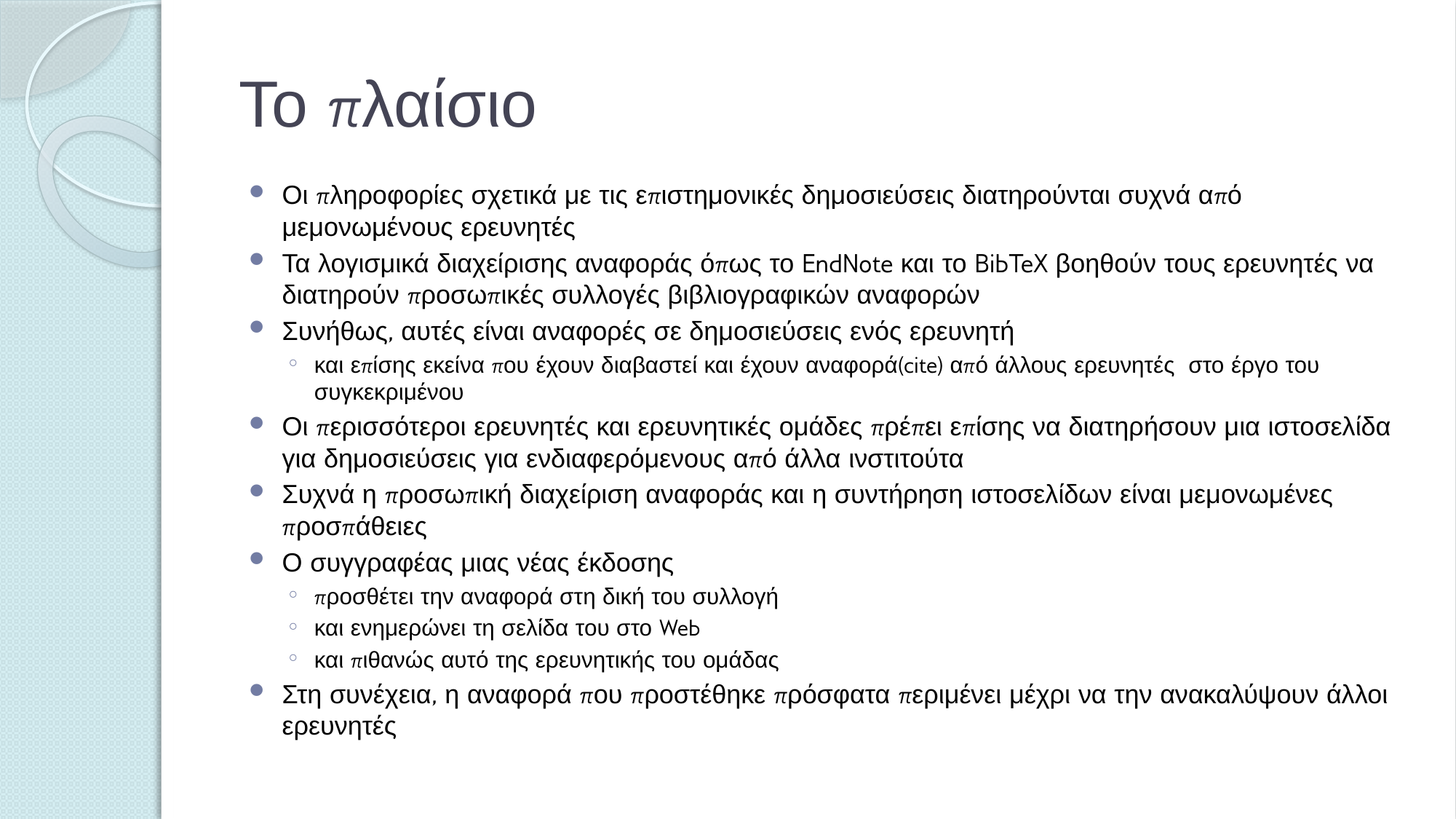

# Το πλαίσιο
Οι πληροφορίες σχετικά με τις επιστημονικές δημοσιεύσεις διατηρούνται συχνά από μεμονωμένους ερευνητές
Τα λογισμικά διαχείρισης αναφοράς όπως το EndNote και το BibTeX βοηθούν τους ερευνητές να διατηρούν προσωπικές συλλογές βιβλιογραφικών αναφορών
Συνήθως, αυτές είναι αναφορές σε δημοσιεύσεις ενός ερευνητή
και επίσης εκείνα που έχουν διαβαστεί και έχουν αναφορά(cite) από άλλους ερευνητές  στο έργο του συγκεκριμένου
Οι περισσότεροι ερευνητές και ερευνητικές ομάδες πρέπει επίσης να διατηρήσουν μια ιστοσελίδα για δημοσιεύσεις για ενδιαφερόμενους από άλλα ινστιτούτα
Συχνά η προσωπική διαχείριση αναφοράς και η συντήρηση ιστοσελίδων είναι μεμονωμένες προσπάθειες
Ο συγγραφέας μιας νέας έκδοσης
προσθέτει την αναφορά στη δική του συλλογή
και ενημερώνει τη σελίδα του στο Web
και πιθανώς αυτό της ερευνητικής του ομάδας
Στη συνέχεια, η αναφορά που προστέθηκε πρόσφατα περιμένει μέχρι να την ανακαλύψουν άλλοι ερευνητές